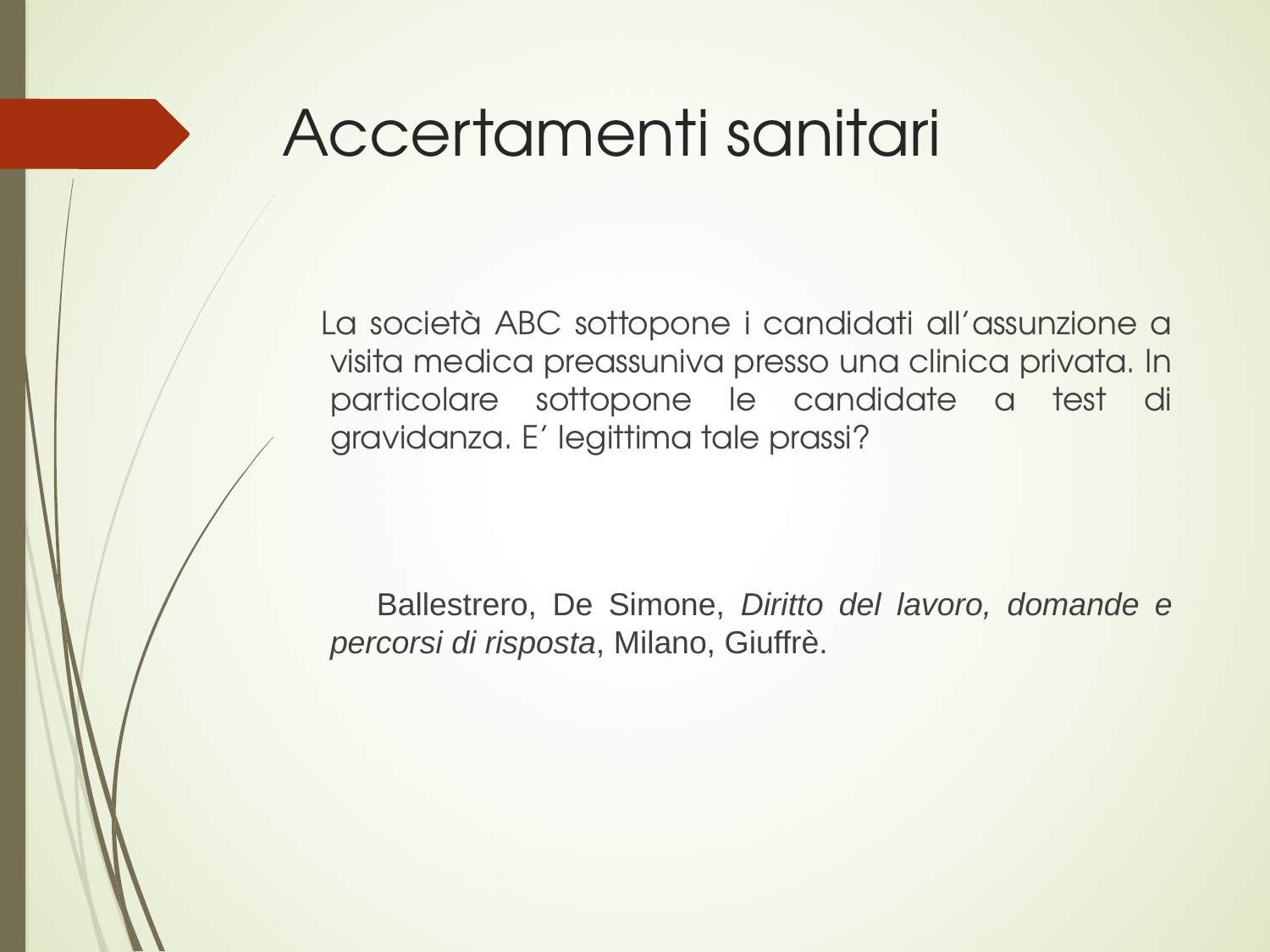

# Accertamenti sanitari
   La società ABC sottopone i candidati all’assunzione a visita medica preassuniva presso una clinica privata. In particolare sottopone le candidate a test di gravidanza. E’ legittima tale prassi?

      Ballestrero, De Simone, Diritto del lavoro, domande e percorsi di risposta, Milano, Giuffrè.